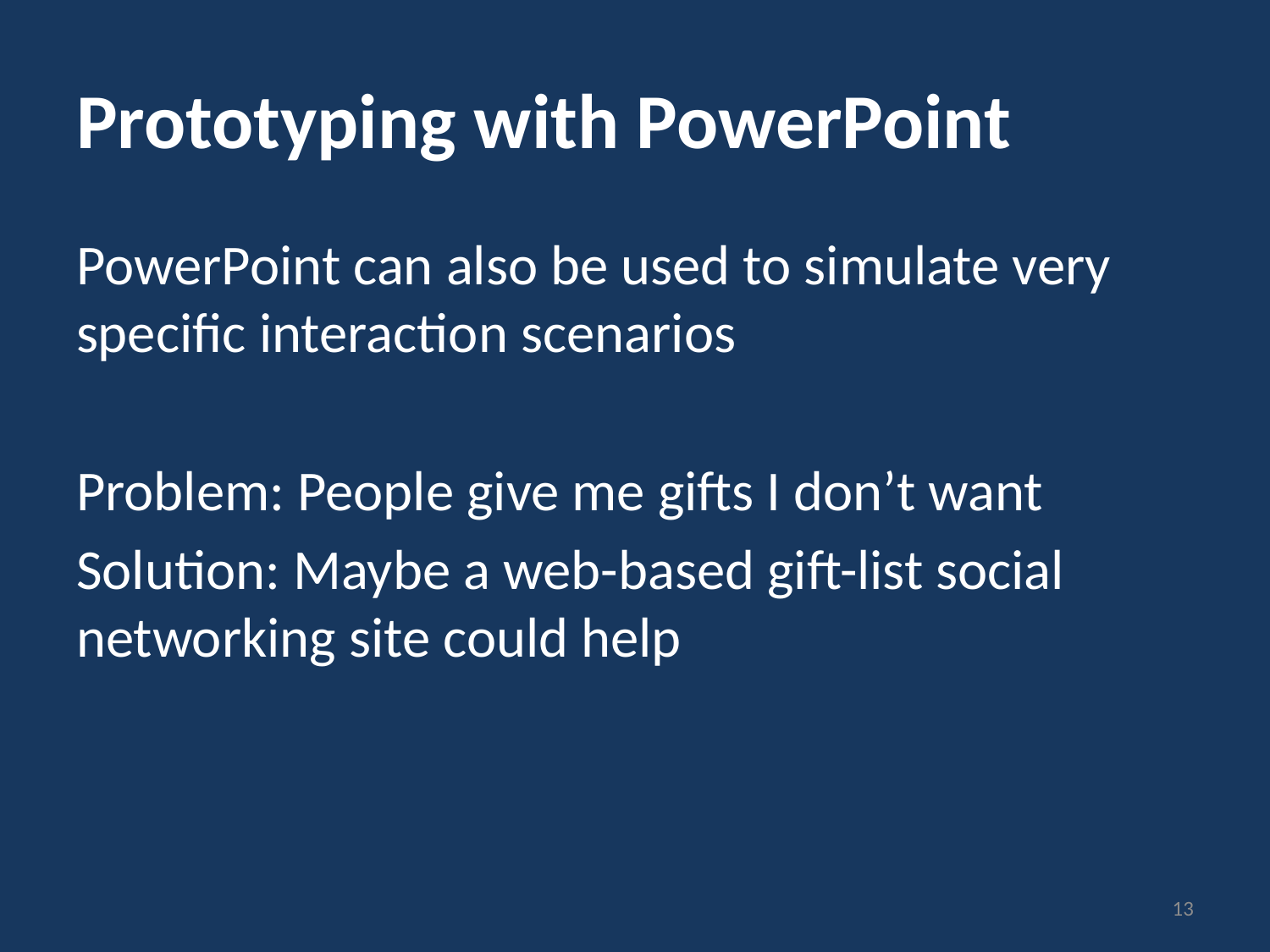

# Prototyping with PowerPoint
PowerPoint can also be used to simulate very specific interaction scenarios

Problem: People give me gifts I don’t want
Solution: Maybe a web-based gift-list social networking site could help
13